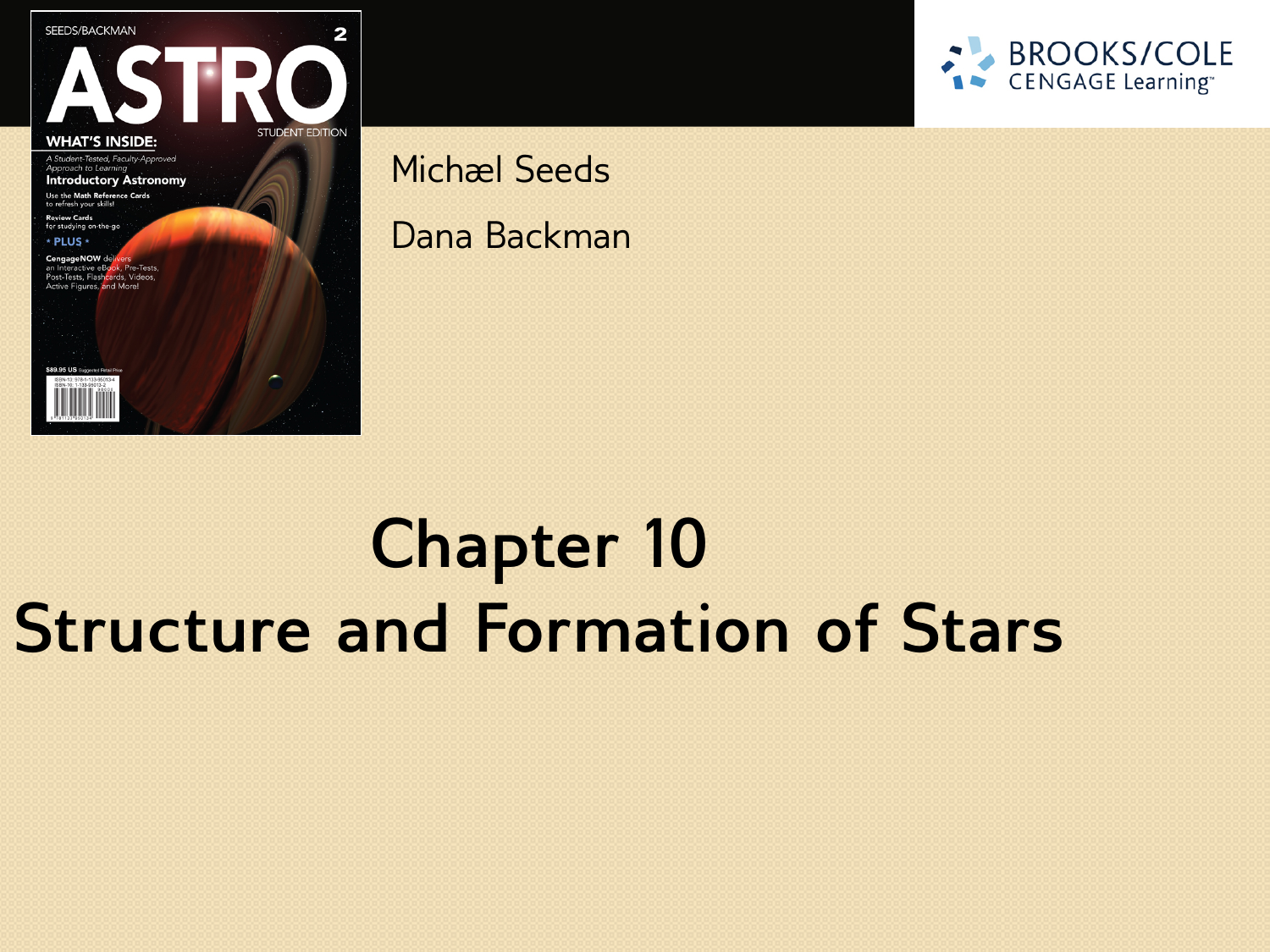

Chapter 10
Structure and Formation of Stars